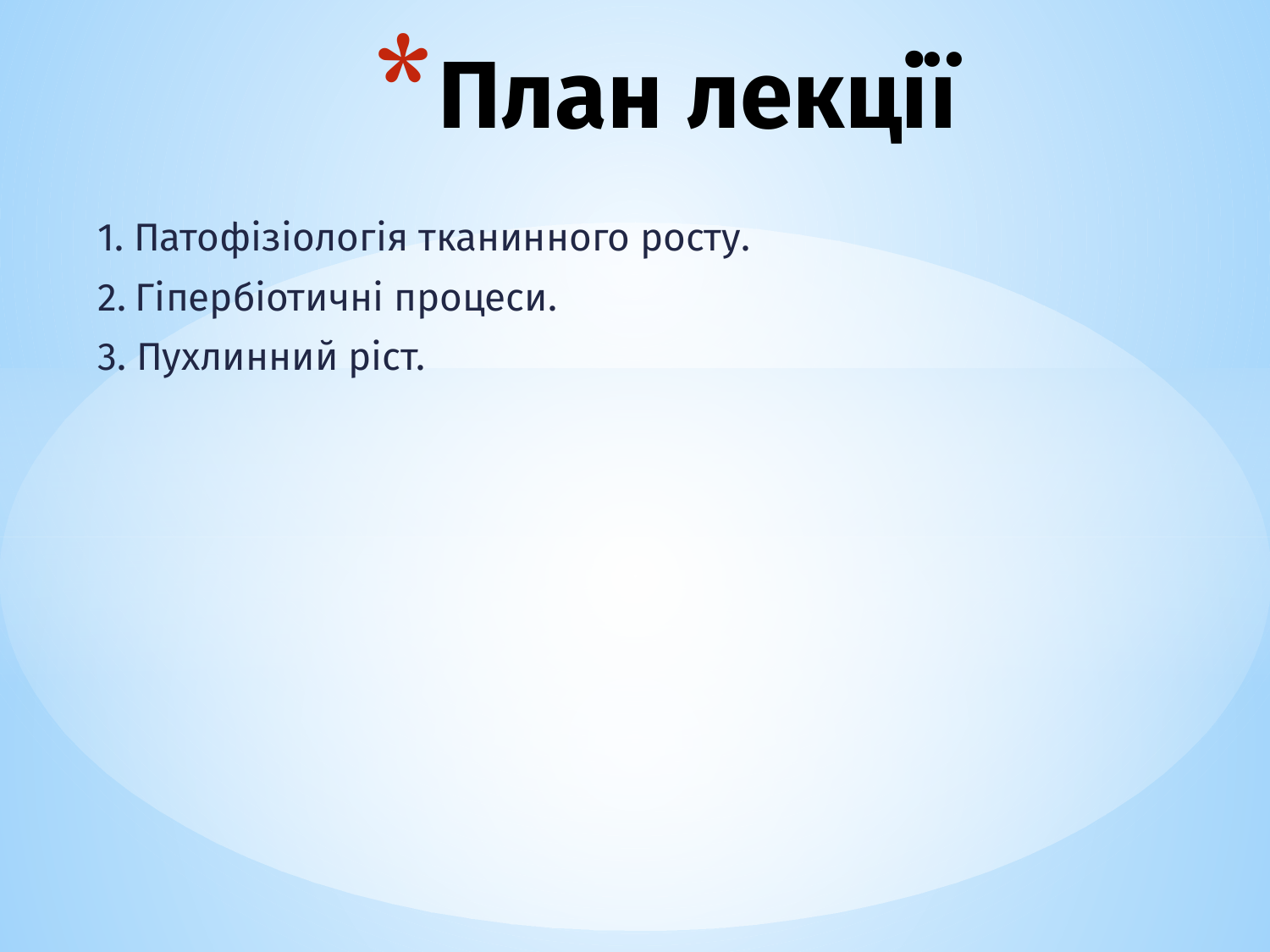

# План лекції
1. Патофізіологія тканинного росту.
2. Гiпербiотичнi процеси.
3. Пухлинний рiст.